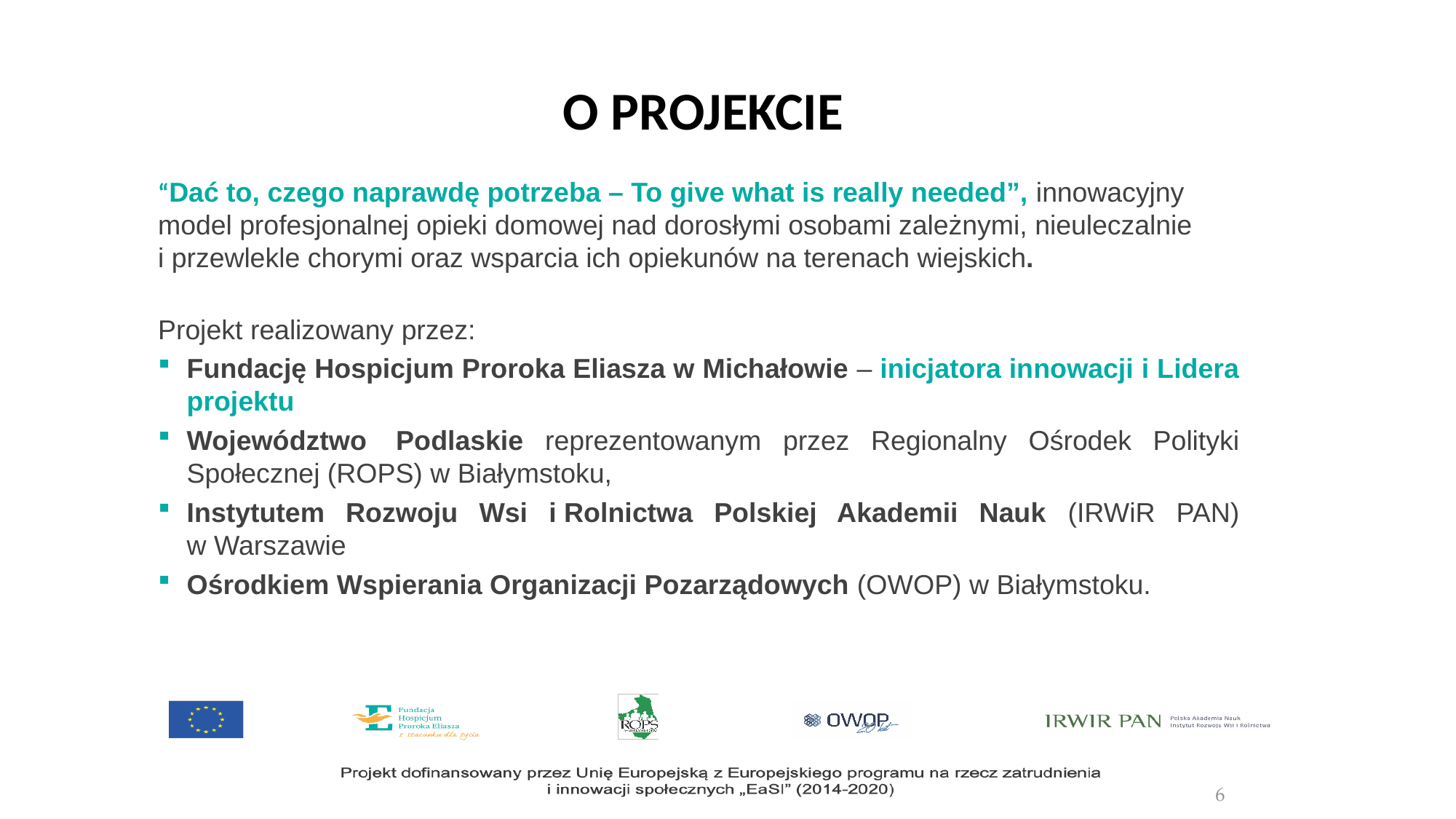

# O PROJEKCIE
“Dać to, czego naprawdę potrzeba – To give what is really needed”, innowacyjny model profesjonalnej opieki domowej nad dorosłymi osobami zależnymi, nieuleczalnie i przewlekle chorymi oraz wsparcia ich opiekunów na terenach wiejskich.

Projekt realizowany przez:
Fundację Hospicjum Proroka Eliasza w Michałowie – inicjatora innowacji i Lidera projektu
Województwo  Podlaskie reprezentowanym przez Regionalny Ośrodek Polityki Społecznej (ROPS) w Białymstoku,
Instytutem Rozwoju Wsi i Rolnictwa Polskiej Akademii Nauk (IRWiR PAN) w Warszawie
Ośrodkiem Wspierania Organizacji Pozarządowych (OWOP) w Białymstoku.

6